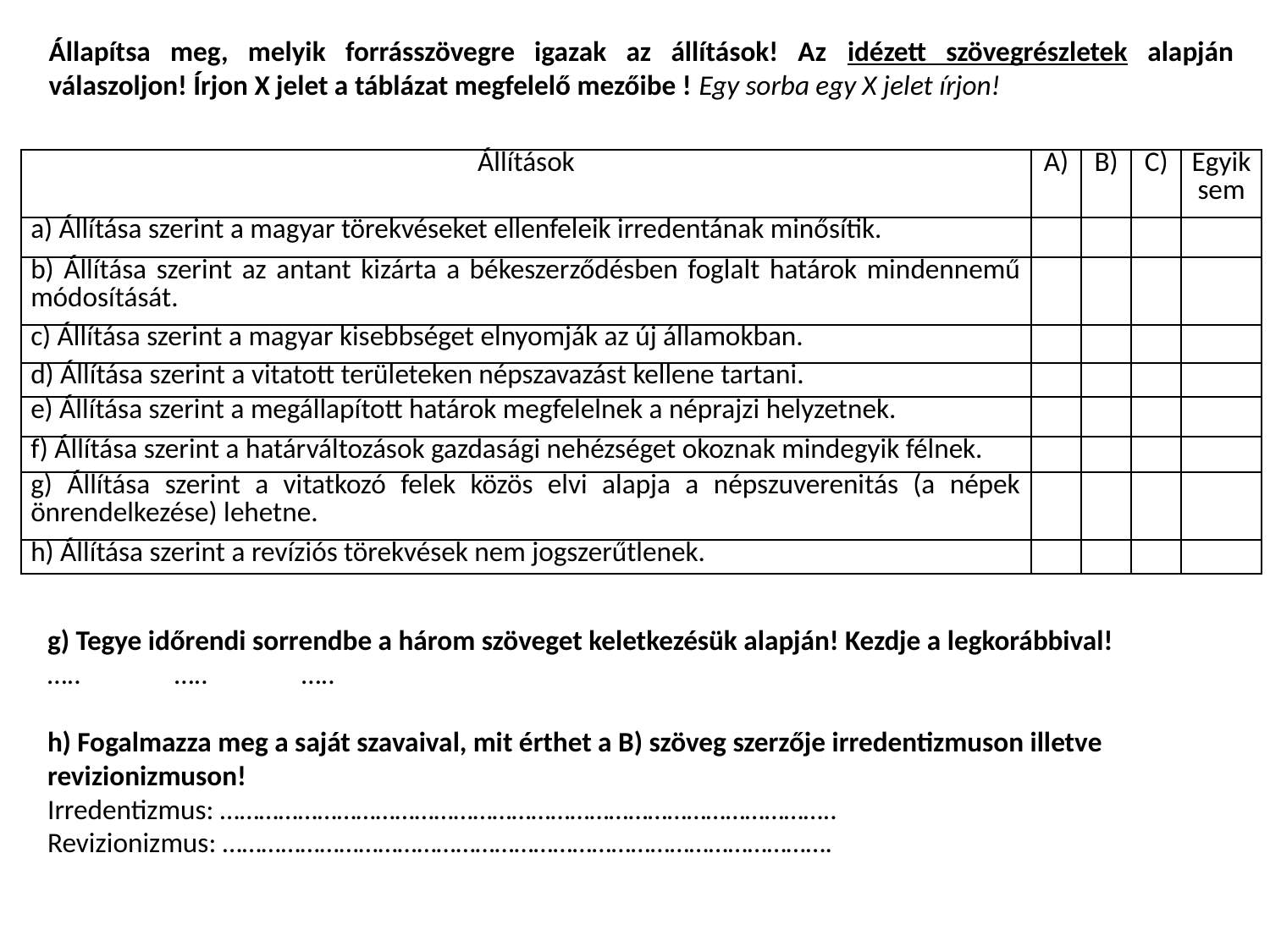

Állapítsa meg, melyik forrásszövegre igazak az állítások! Az idézett szövegrészletek alapján válaszoljon! Írjon X jelet a táblázat megfelelő mezőibe ! Egy sorba egy X jelet írjon!

| Állítások | A) | B) | C) | Egyik sem |
| --- | --- | --- | --- | --- |
| a) Állítása szerint a magyar törekvéseket ellenfeleik irredentának minősítik. |  |  |  |  |
| b) Állítása szerint az antant kizárta a békeszerződésben foglalt határok mindennemű módosítását. |  |  |  |  |
| c) Állítása szerint a magyar kisebbséget elnyomják az új államokban. |  |  |  |  |
| d) Állítása szerint a vitatott területeken népszavazást kellene tartani. |  |  |  |  |
| e) Állítása szerint a megállapított határok megfelelnek a néprajzi helyzetnek. |  |  |  |  |
| f) Állítása szerint a határváltozások gazdasági nehézséget okoznak mindegyik félnek. |  |  |  |  |
| g) Állítása szerint a vitatkozó felek közös elvi alapja a népszuverenitás (a népek önrendelkezése) lehetne. |  |  |  |  |
| h) Állítása szerint a revíziós törekvések nem jogszerűtlenek. |  |  |  |  |
g) Tegye időrendi sorrendbe a három szöveget keletkezésük alapján! Kezdje a legkorábbival!
…..	…..	…..

h) Fogalmazza meg a saját szavaival, mit érthet a B) szöveg szerzője irredentizmuson illetve revizionizmuson!
Irredentizmus: …………………………………………………………………………………..
Revizionizmus: ………………………………………………………………………………….